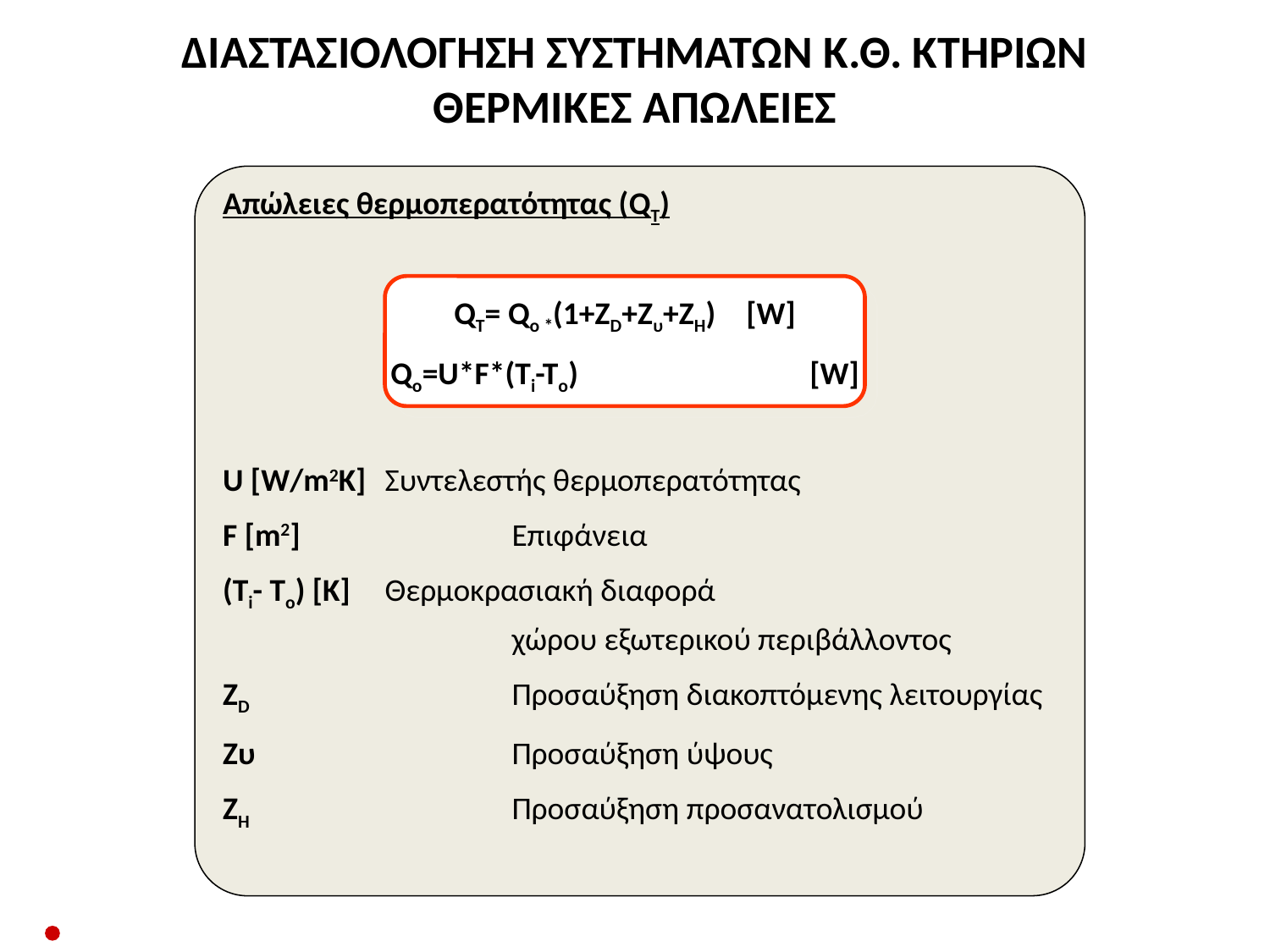

ΔΙΑΣΤΑΣΙΟΛΟΓΗΣΗ ΣΥΣΤΗΜΑΤΩΝ Κ.Θ. ΚΤΗΡΙΩΝ
Θερμικές Απώλειες
Απώλειες θερμοπερατότητας (QT)

U [W/m2K] 	Συντελεστής θερμοπερατότητας
F [m2] 		Επιφάνεια
(Ti- To) [Κ] 	Θερμοκρασιακή διαφορά
		χώρου εξωτερικού περιβάλλοντος
ZD			Προσαύξηση διακοπτόμενης λειτουργίας
Ζυ			Προσαύξηση ύψους
ZH			Προσαύξηση προσανατολισμού

QT= Qo *(1+ZD+Ζυ+ZH)	[W]
Qο=U*F*(Ti-To)		[W]